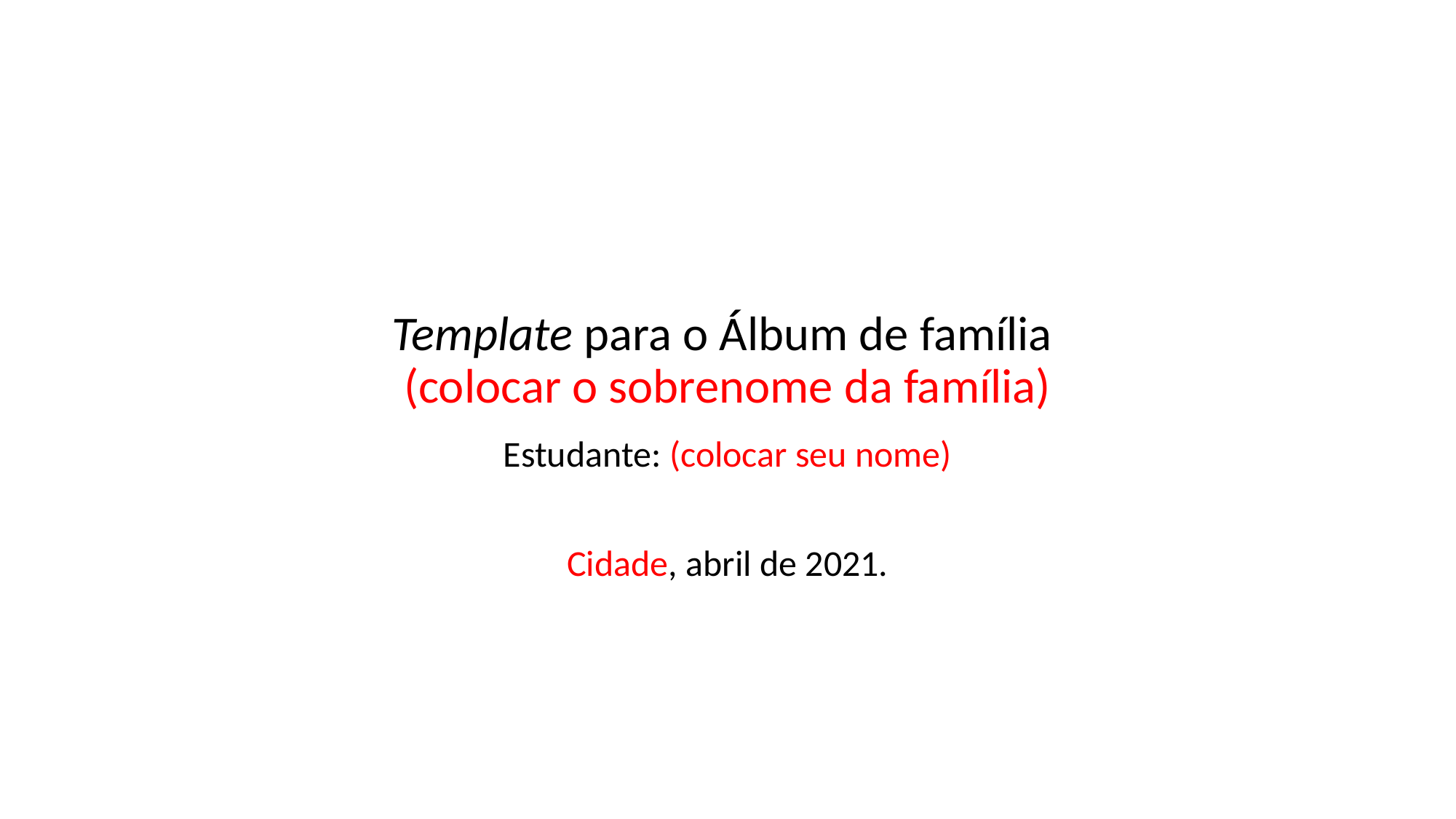

# Template para o Álbum de família (colocar o sobrenome da família)
Estudante: (colocar seu nome)

Cidade, abril de 2021.